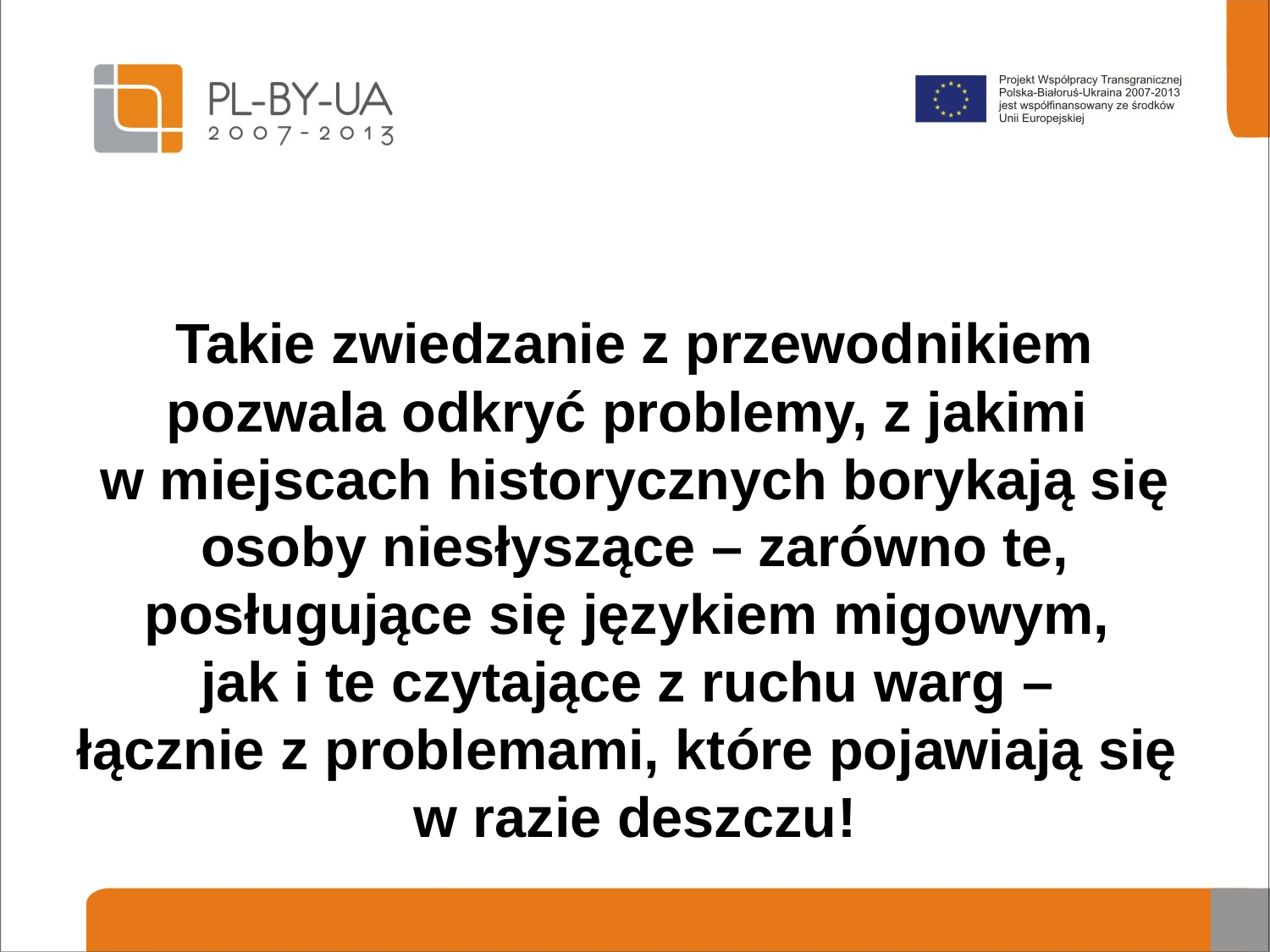

#

Takie zwiedzanie z przewodnikiem pozwala odkryć problemy, z jakimi
w miejscach historycznych borykają się osoby niesłyszące – zarówno te, posługujące się językiem migowym,
jak i te czytające z ruchu warg –
łącznie z problemami, które pojawiają się  w razie deszczu!